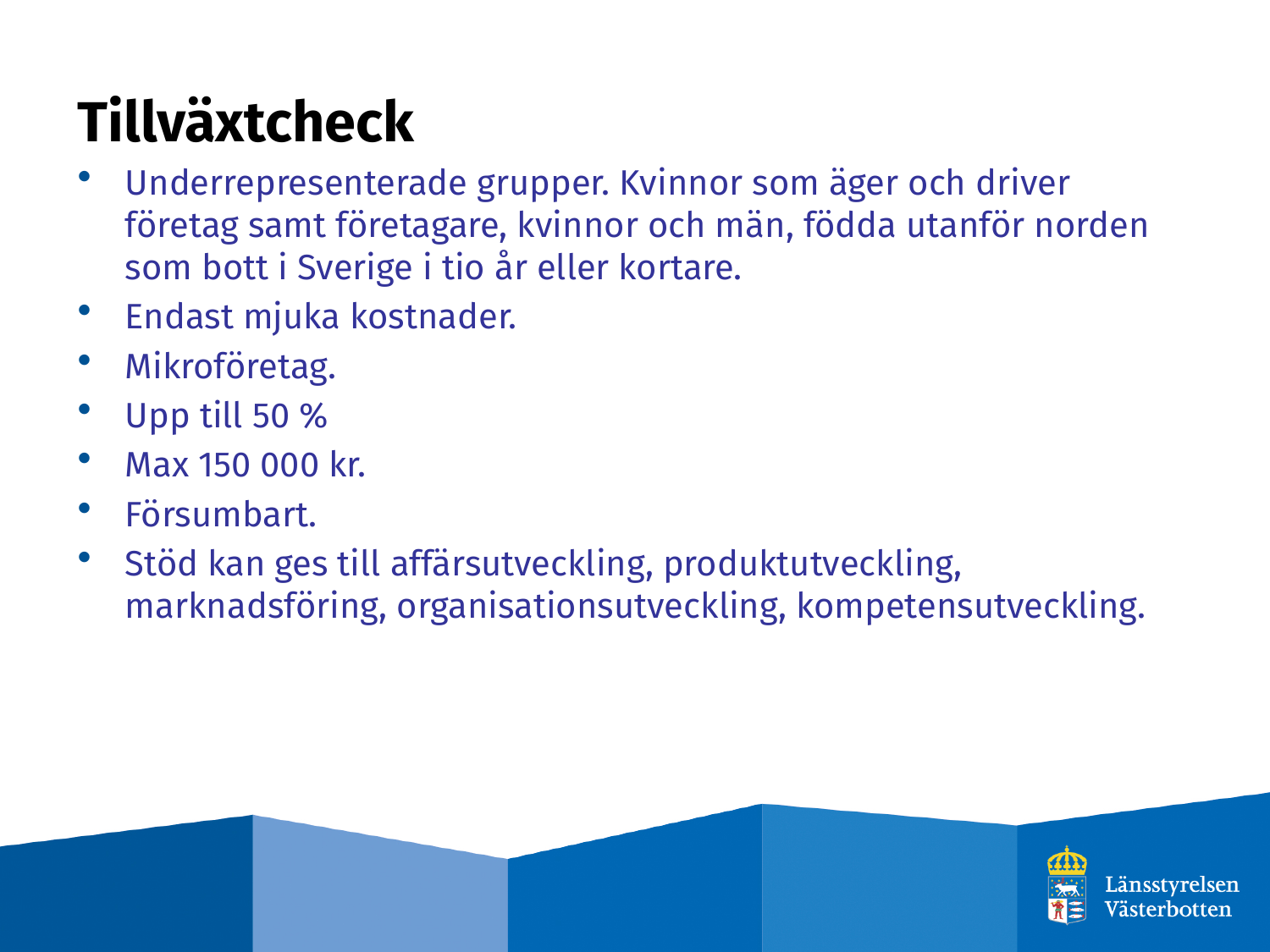

Tillväxtcheck
Underrepresenterade grupper. Kvinnor som äger och driver företag samt företagare, kvinnor och män, födda utanför norden som bott i Sverige i tio år eller kortare.
Endast mjuka kostnader.
Mikroföretag.
Upp till 50 %
Max 150 000 kr.
Försumbart.
Stöd kan ges till affärsutveckling, produktutveckling, marknadsföring, organisationsutveckling, kompetensutveckling.